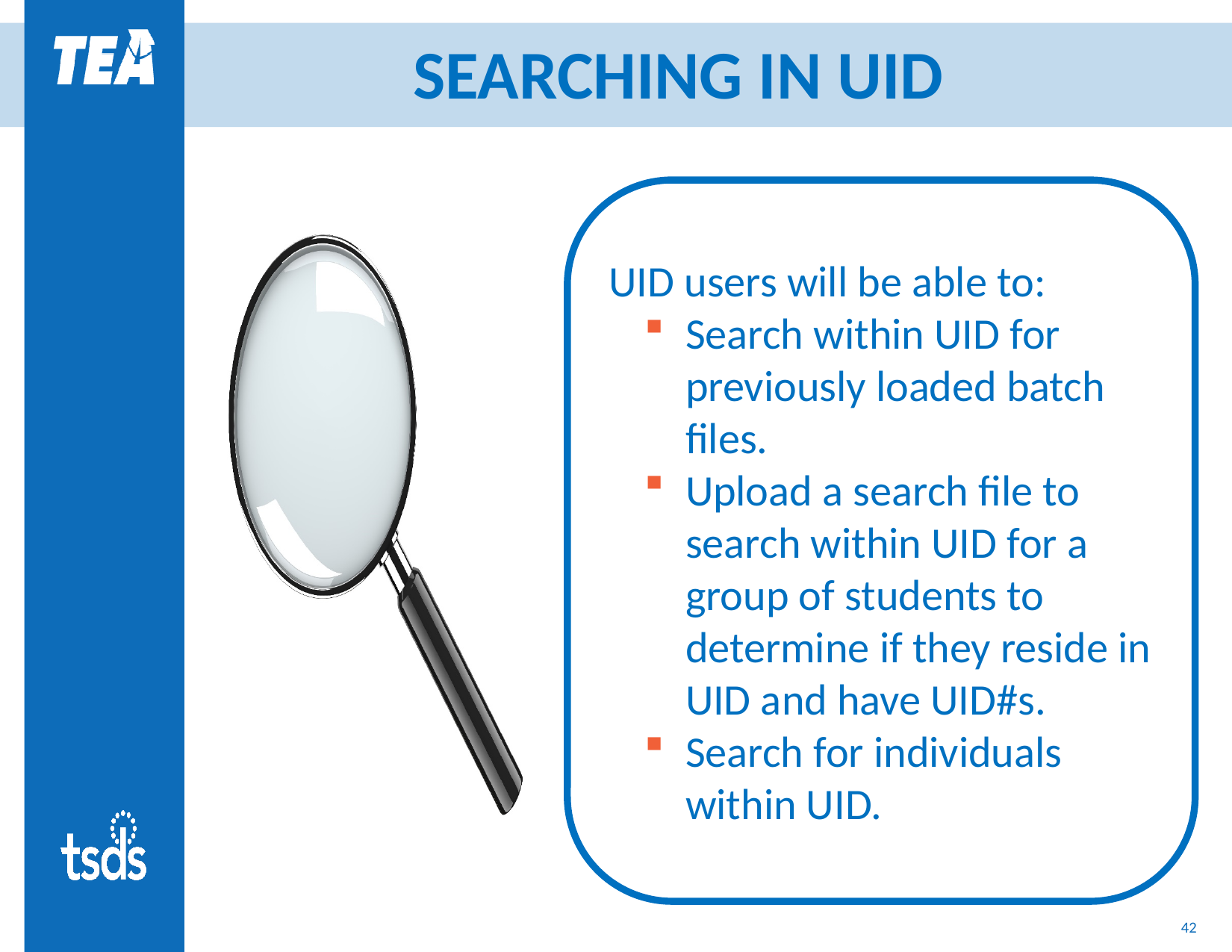

# SEARCHING IN UID

UID users will be able to:
Search within UID for previously loaded batch files.
Upload a search file to search within UID for a group of students to determine if they reside in UID and have UID#s.
Search for individuals within UID.
42